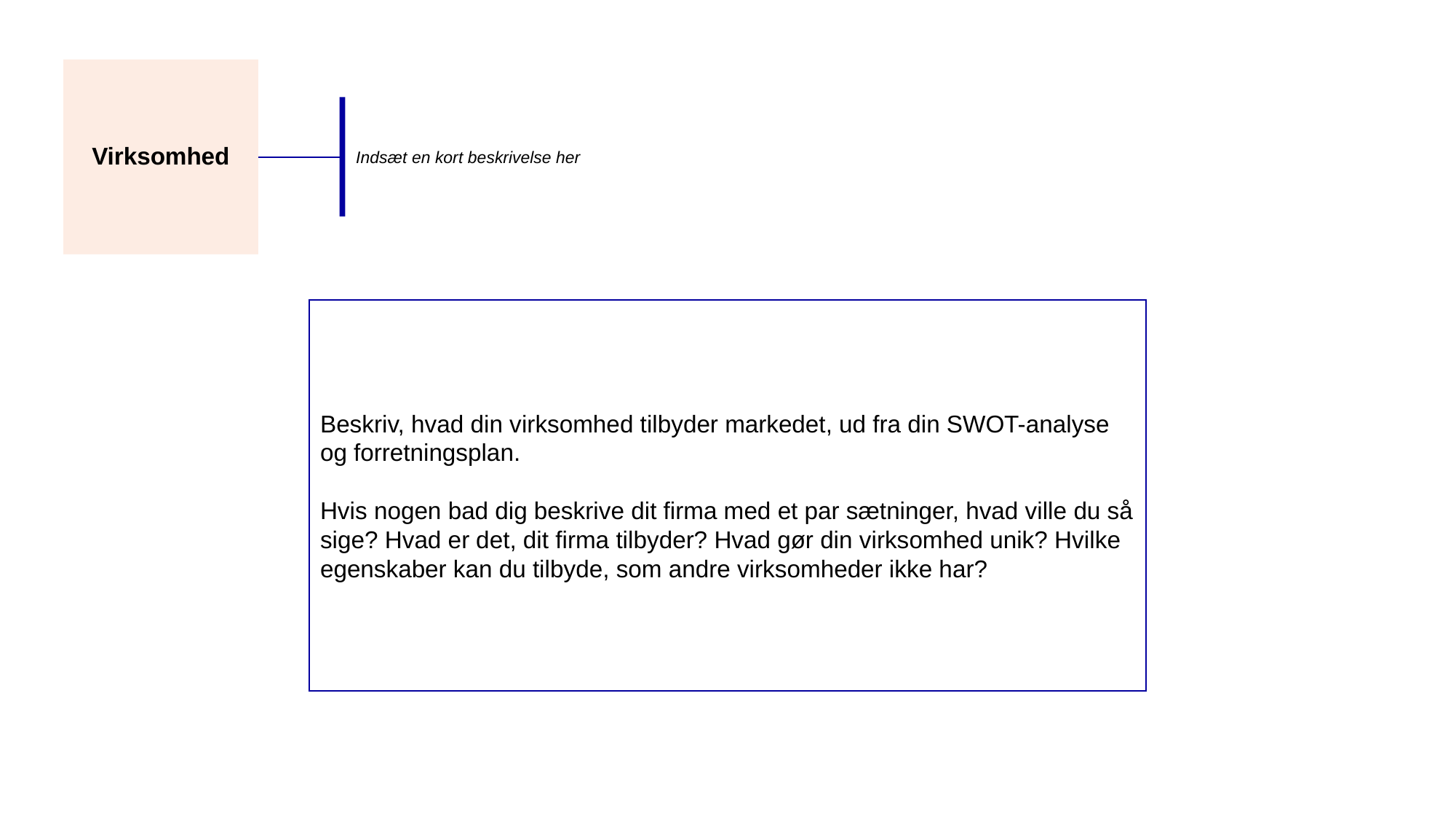

Virksomhed

Indsæt en kort beskrivelse her
Beskriv, hvad din virksomhed tilbyder markedet, ud fra din SWOT-analyse og forretningsplan.

Hvis nogen bad dig beskrive dit firma med et par sætninger, hvad ville du så sige? Hvad er det, dit firma tilbyder? Hvad gør din virksomhed unik? Hvilke egenskaber kan du tilbyde, som andre virksomheder ikke har?